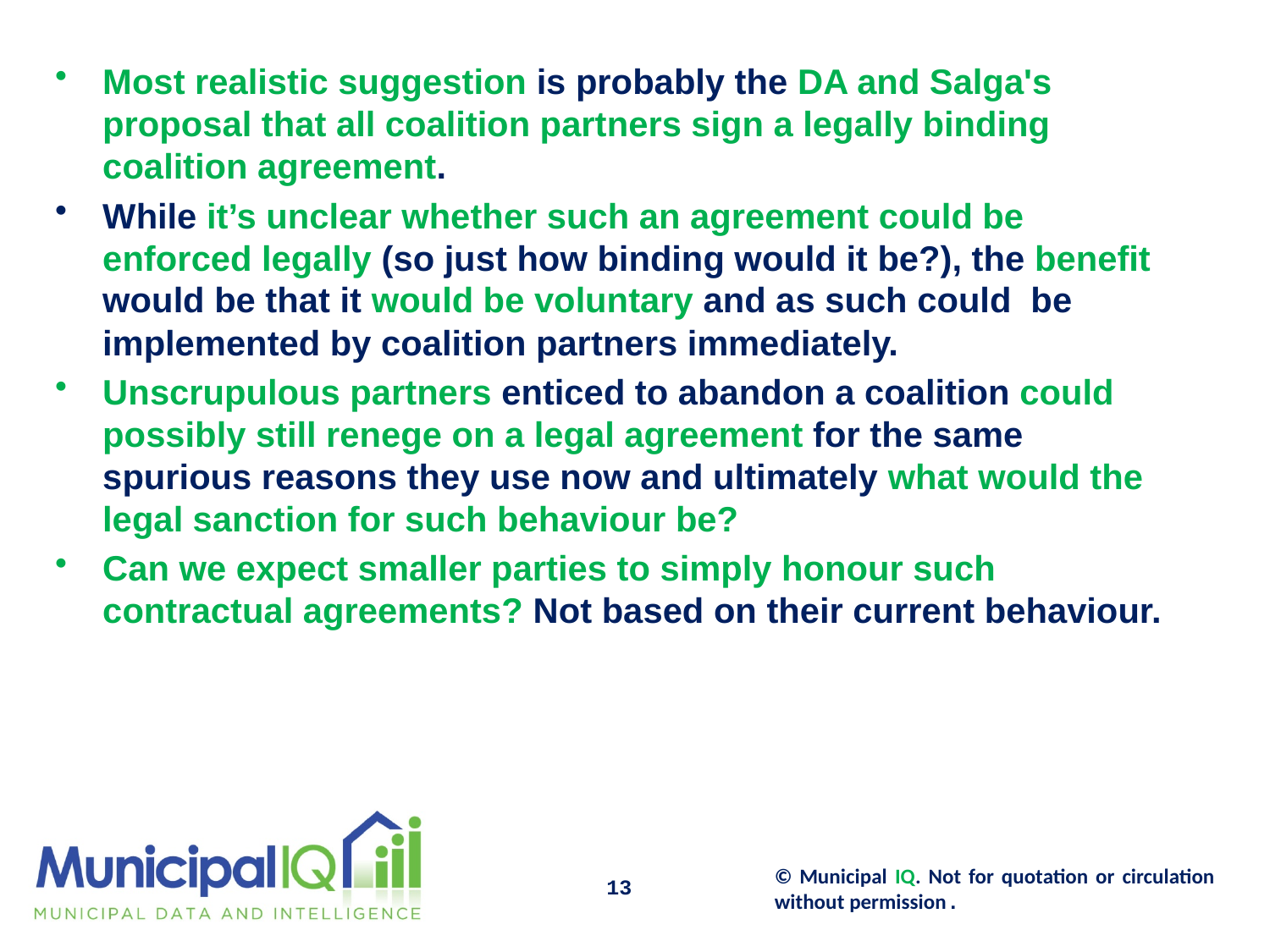

Most realistic suggestion is probably the DA and Salga's proposal that all coalition partners sign a legally binding coalition agreement.
While it’s unclear whether such an agreement could be enforced legally (so just how binding would it be?), the benefit would be that it would be voluntary and as such could  be implemented by coalition partners immediately.
Unscrupulous partners enticed to abandon a coalition could possibly still renege on a legal agreement for the same spurious reasons they use now and ultimately what would the legal sanction for such behaviour be?
Can we expect smaller parties to simply honour such contractual agreements? Not based on their current behaviour.